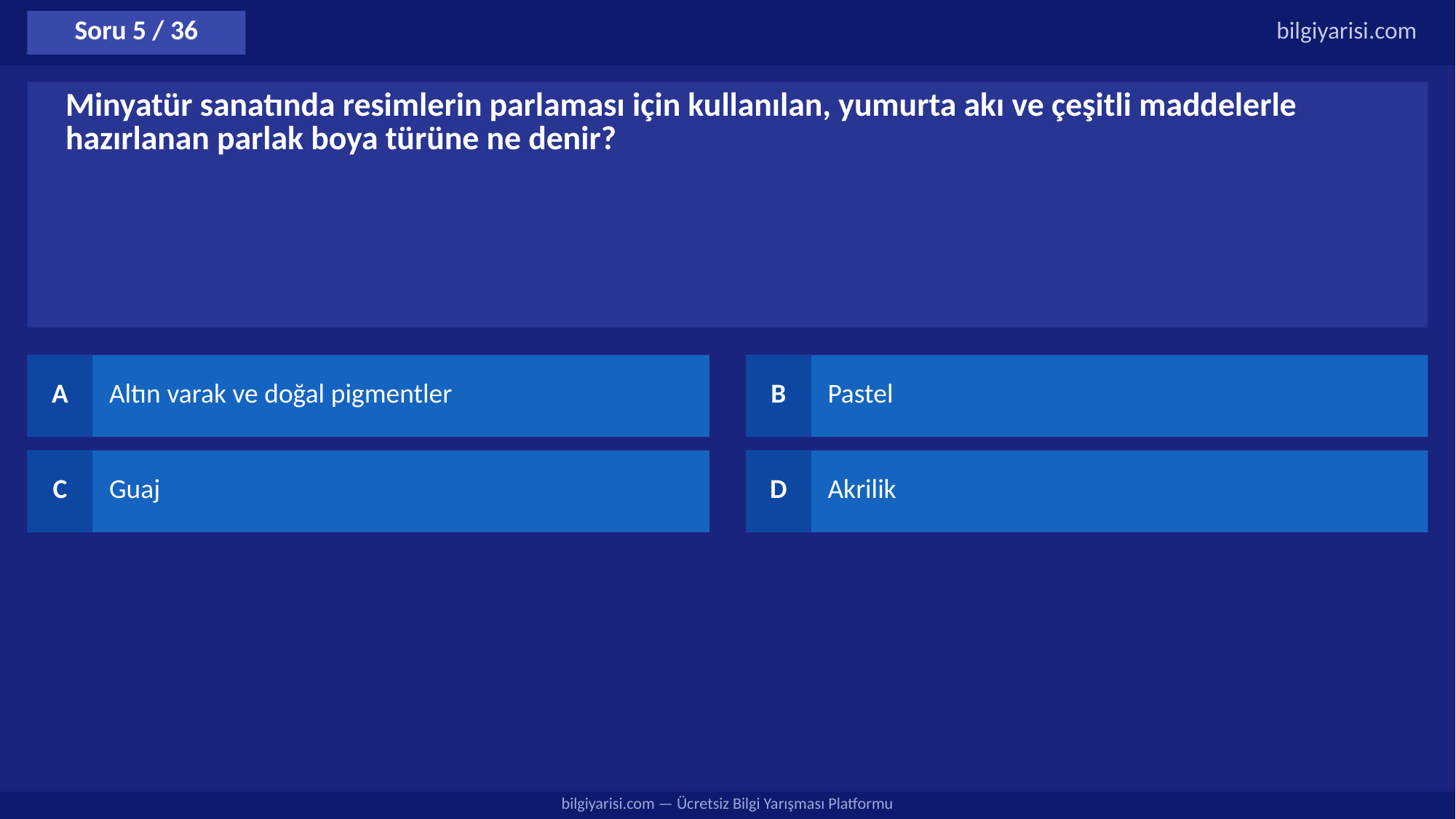

Soru 5 / 36
bilgiyarisi.com

Minyatür sanatında resimlerin parlaması için kullanılan, yumurta akı ve çeşitli maddelerle hazırlanan parlak boya türüne ne denir?

A
Altın varak ve doğal pigmentler

B
Pastel

C
Guaj

D
Akrilik
bilgiyarisi.com — Ücretsiz Bilgi Yarışması Platformu